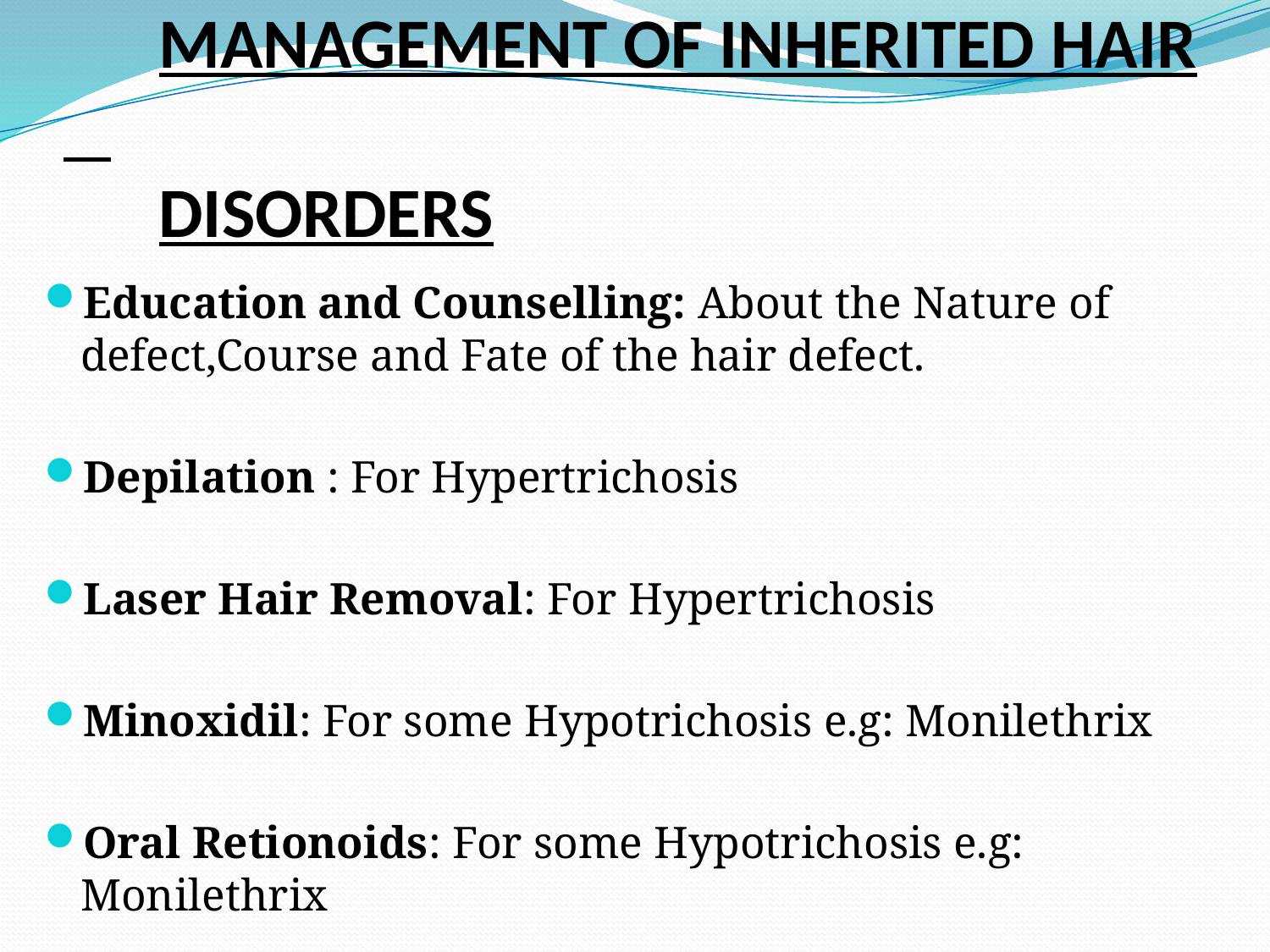

# MANAGEMENT OF INHERITED HAIR DISORDERS
Education and Counselling: About the Nature of defect,Course and Fate of the hair defect.

Depilation : For Hypertrichosis

Laser Hair Removal: For Hypertrichosis

Minoxidil: For some Hypotrichosis e.g: Monilethrix

Oral Retionoids: For some Hypotrichosis e.g: Monilethrix